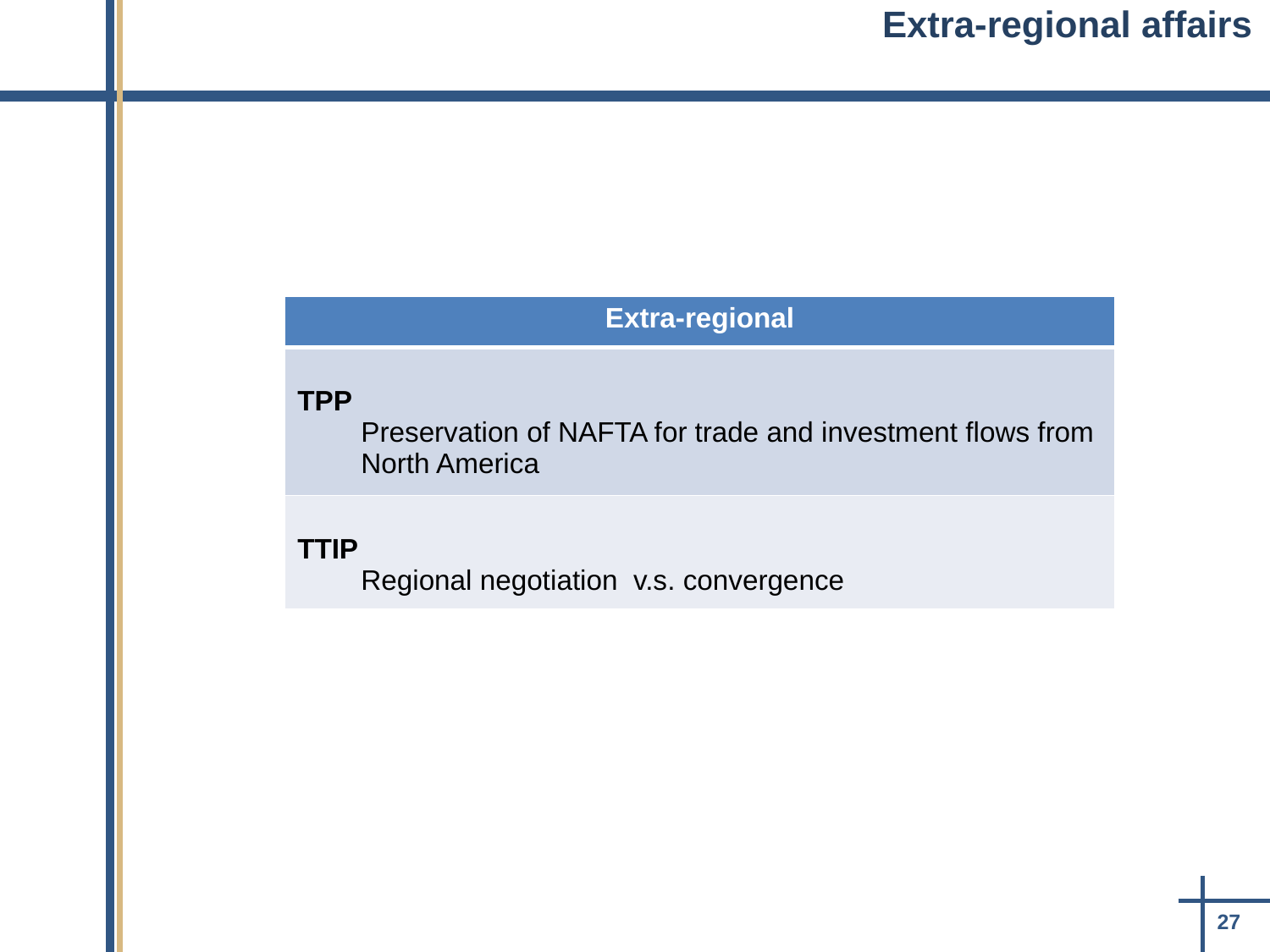

Extra-regional affairs
| Extra-regional |
| --- |
| TPP Preservation of NAFTA for trade and investment flows from North America |
| TTIP Regional negotiation v.s. convergence |
27